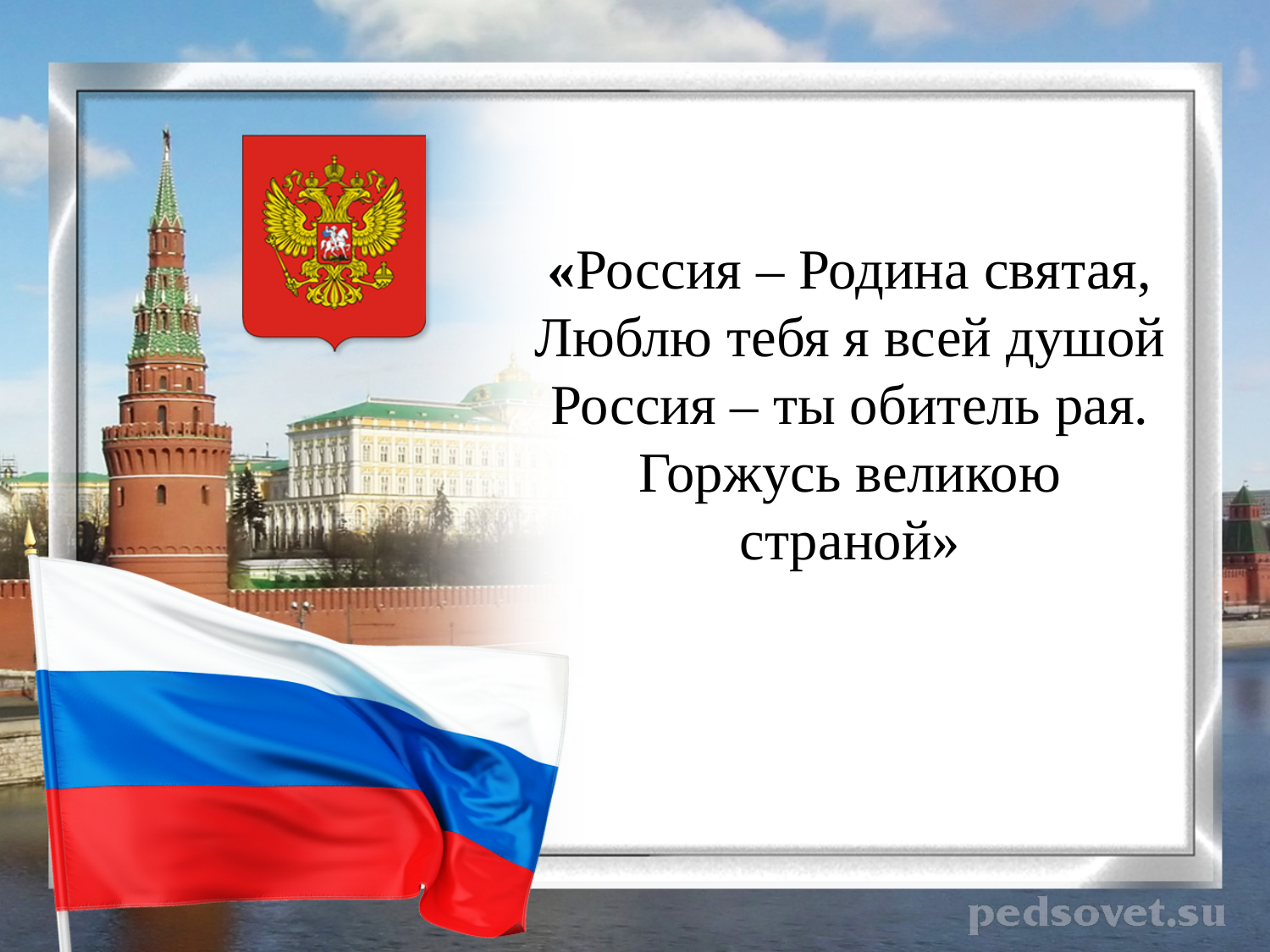

«Россия – Родина святая,
Люблю тебя я всей душой
Россия – ты обитель рая.
Горжусь великою страной»